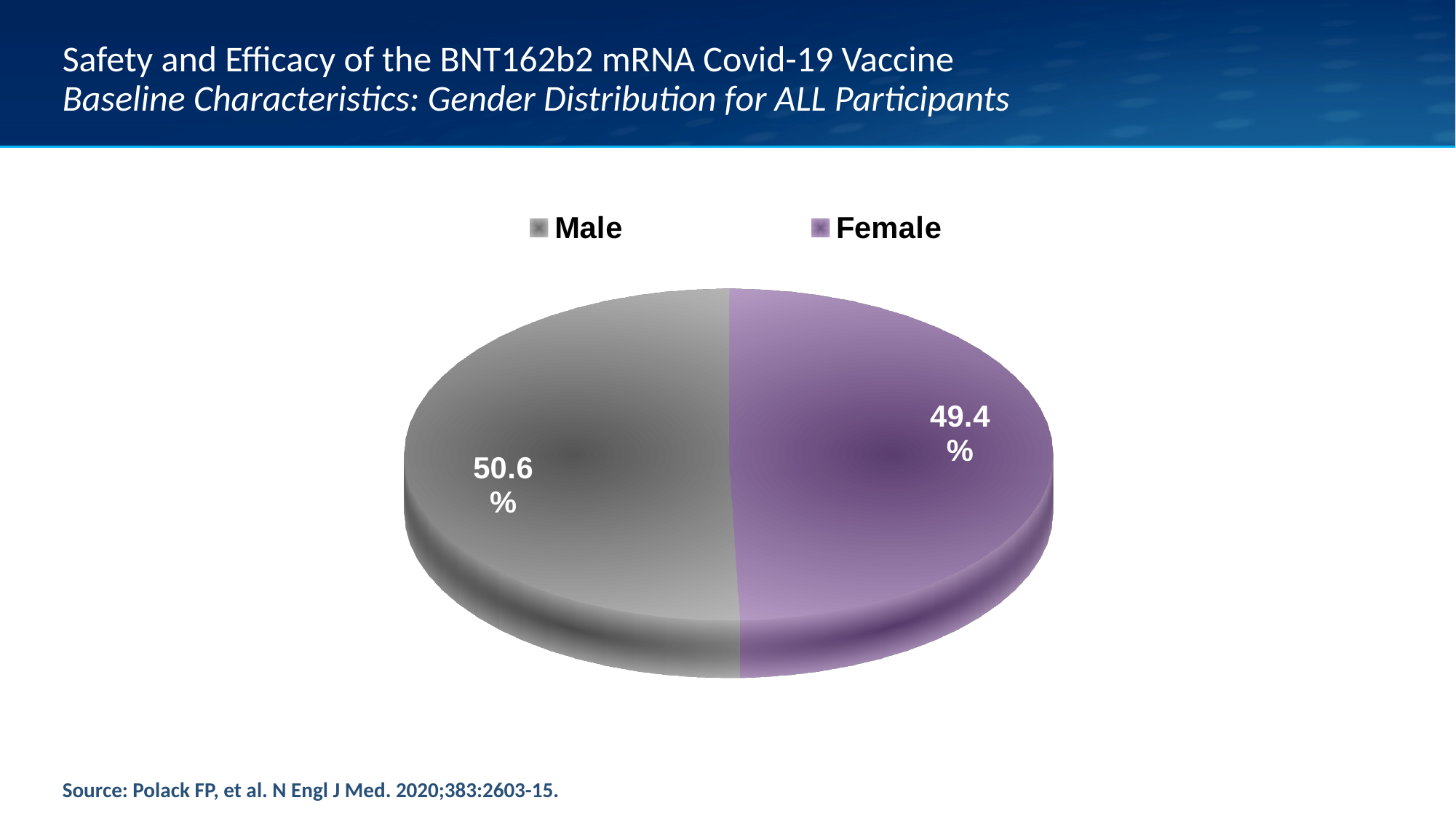

# Safety and Efficacy of the BNT162b2 mRNA Covid-19 Vaccine Baseline Characteristics: Gender Distribution for ALL Participants

[unsupported chart]

Source: Polack FP, et al. N Engl J Med. 2020;383:2603-15.